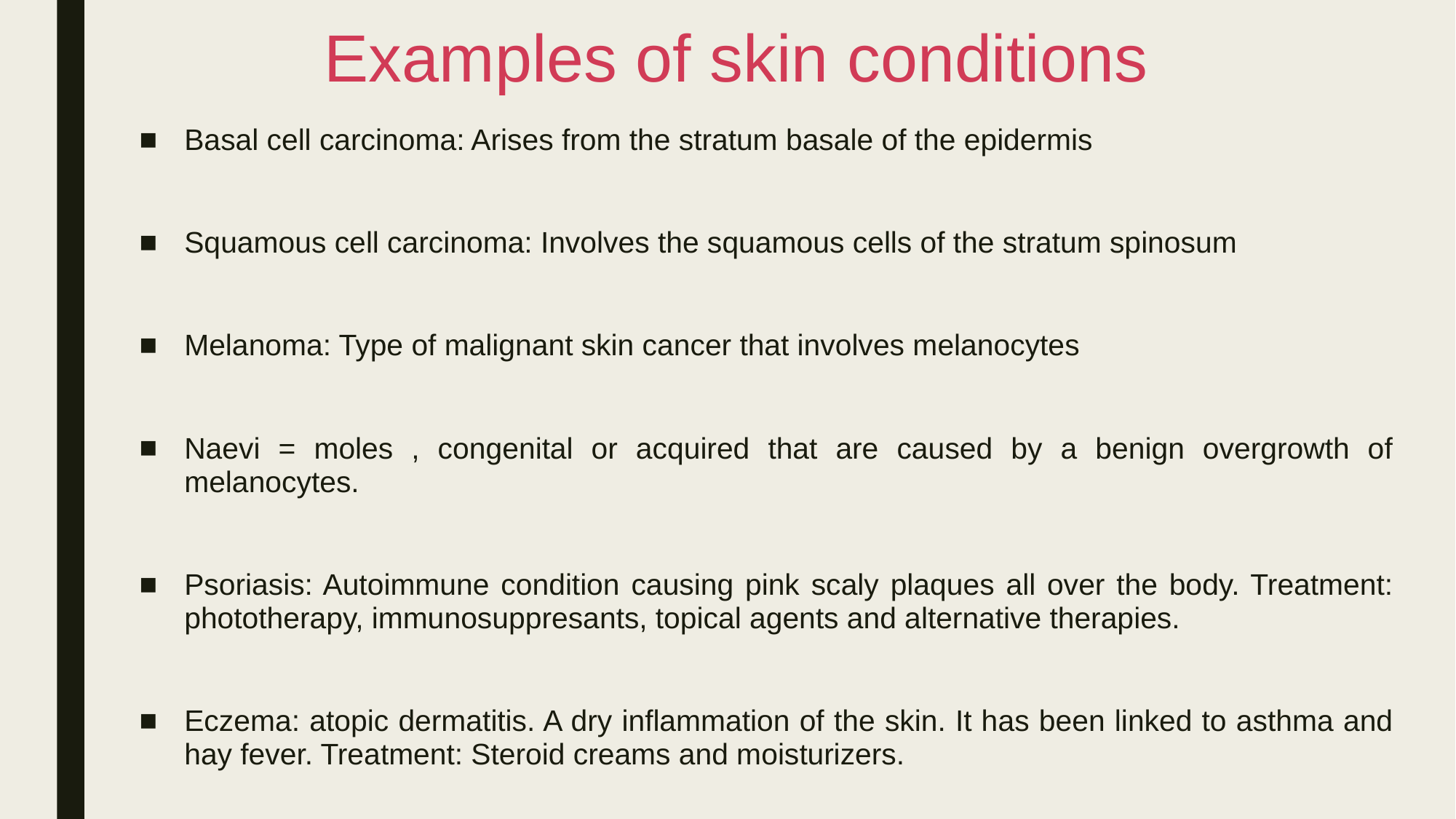

# Examples of skin conditions
Basal cell carcinoma: Arises from the stratum basale of the epidermis

Squamous cell carcinoma: Involves the squamous cells of the stratum spinosum

Melanoma: Type of malignant skin cancer that involves melanocytes

Naevi = moles , congenital or acquired that are caused by a benign overgrowth of melanocytes.

Psoriasis: Autoimmune condition causing pink scaly plaques all over the body. Treatment: phototherapy, immunosuppresants, topical agents and alternative therapies.

Eczema: atopic dermatitis. A dry inflammation of the skin. It has been linked to asthma and hay fever. Treatment: Steroid creams and moisturizers.